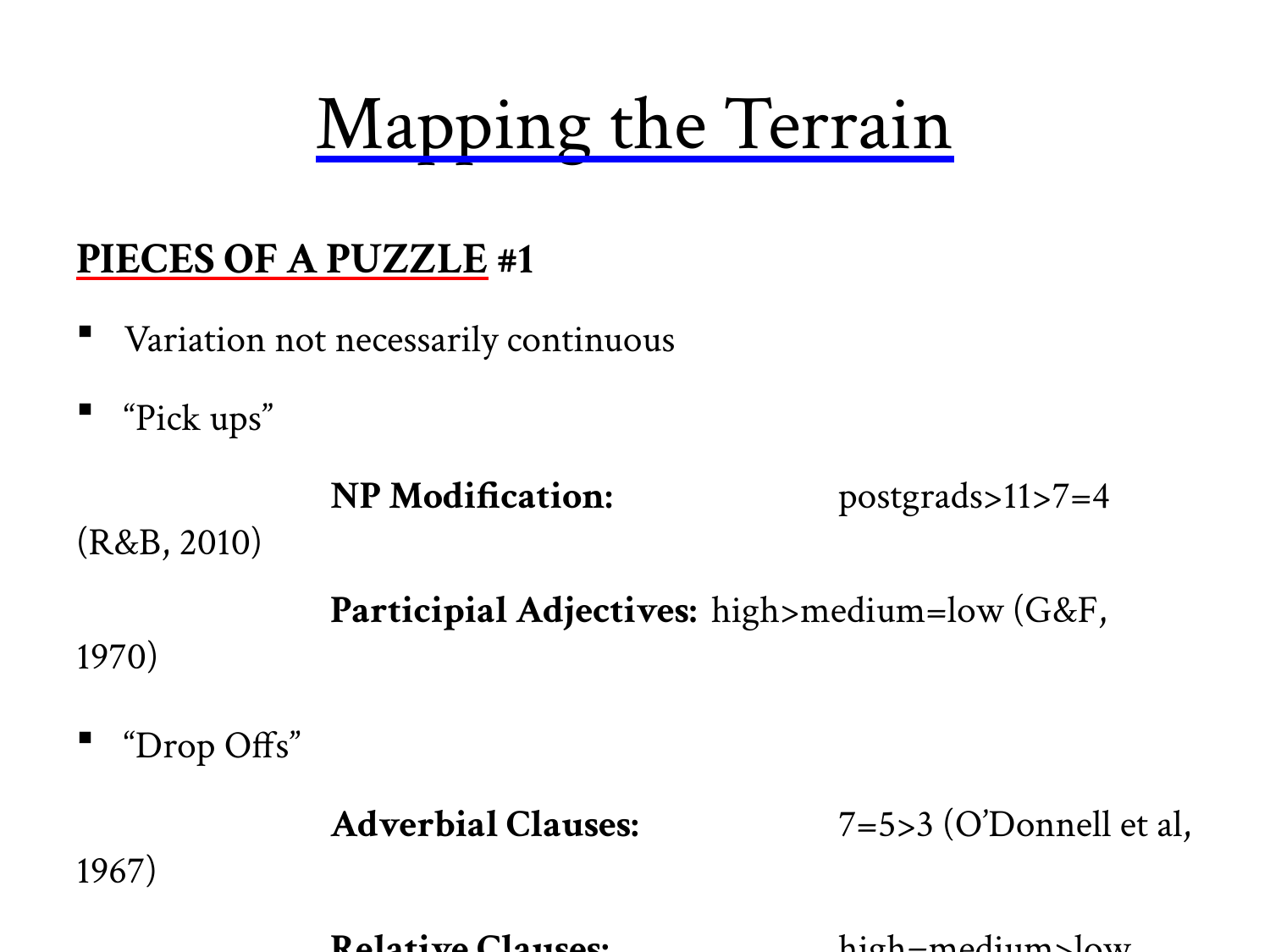

# Mapping the Terrain
PIECES OF A PUZZLE #1
Variation not necessarily continuous
“Pick ups”
		NP Modification: 		postgrads>11>7=4 (R&B, 2010)
		Participial Adjectives: 	high>medium=low (G&F, 1970)
“Drop Offs”
		Adverbial Clauses:	 	7=5>3 (O’Donnell et al, 1967)
		Relative Clauses: 		high=medium>low (G&F, 1970)